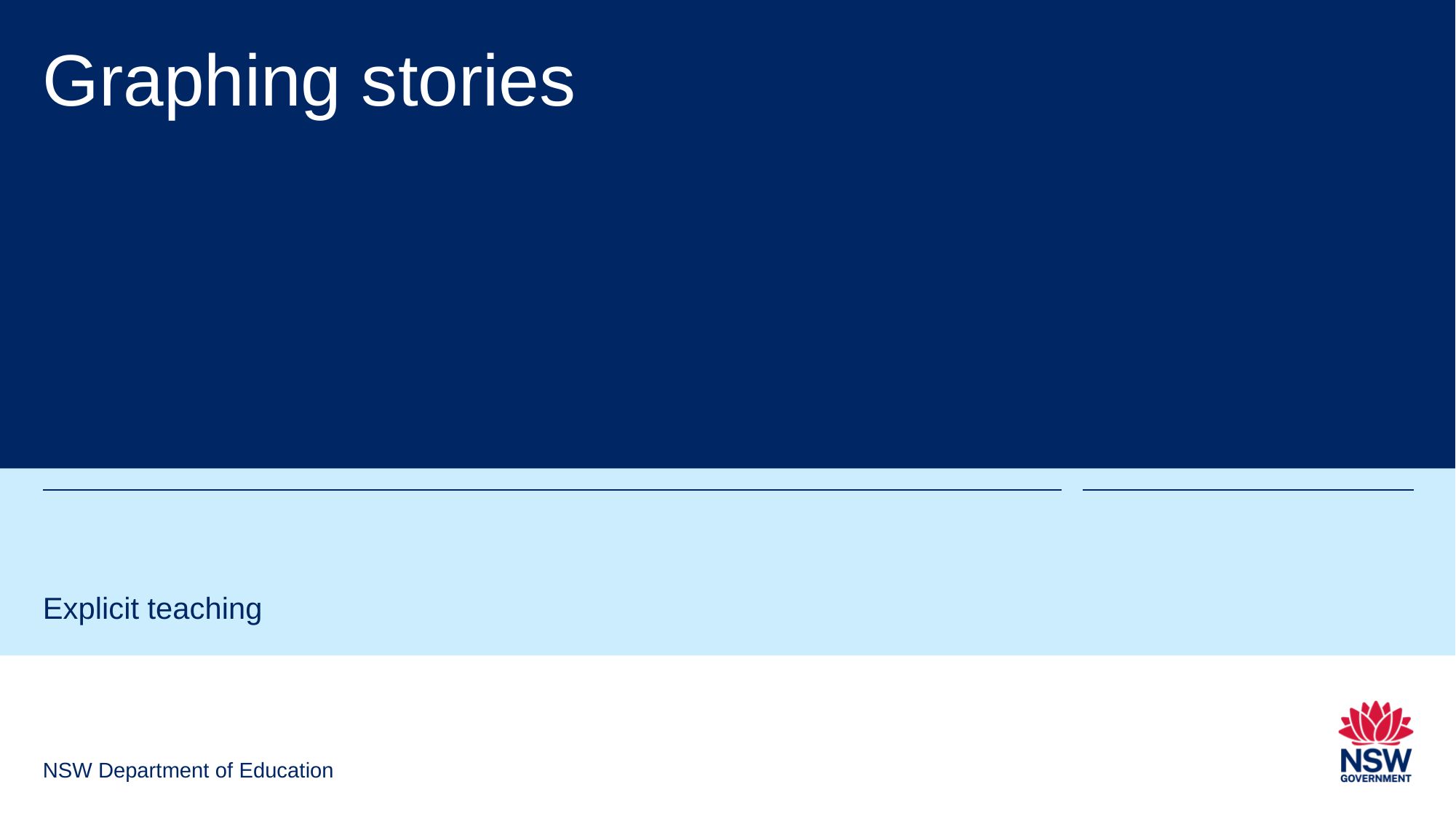

# Graphing stories
Explicit teaching
NSW Department of Education